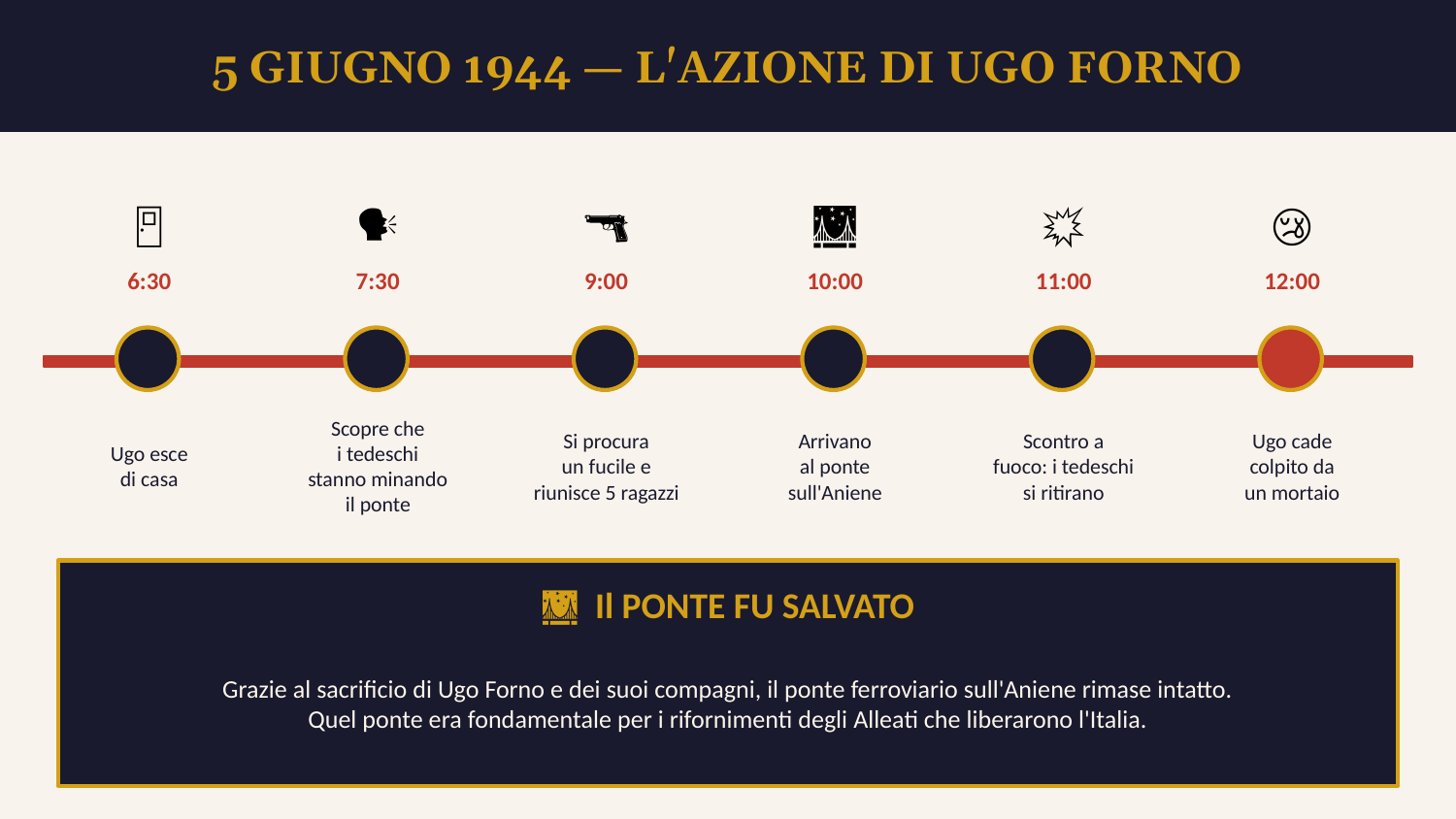

5 GIUGNO 1944 — L'AZIONE DI UGO FORNO
🚪
🗣️
🔫
🌉
💥
😢
6:30
7:30
9:00
10:00
11:00
12:00

Ugo esce
di casa
Scopre che
i tedeschi
stanno minando
il ponte
Si procura
un fucile e
riunisce 5 ragazzi
Arrivano
al ponte
sull'Aniene
Scontro a
fuoco: i tedeschi
si ritirano
Ugo cade
colpito da
un mortaio

🌉  Il PONTE FU SALVATO
Grazie al sacrificio di Ugo Forno e dei suoi compagni, il ponte ferroviario sull'Aniene rimase intatto.
Quel ponte era fondamentale per i rifornimenti degli Alleati che liberarono l'Italia.